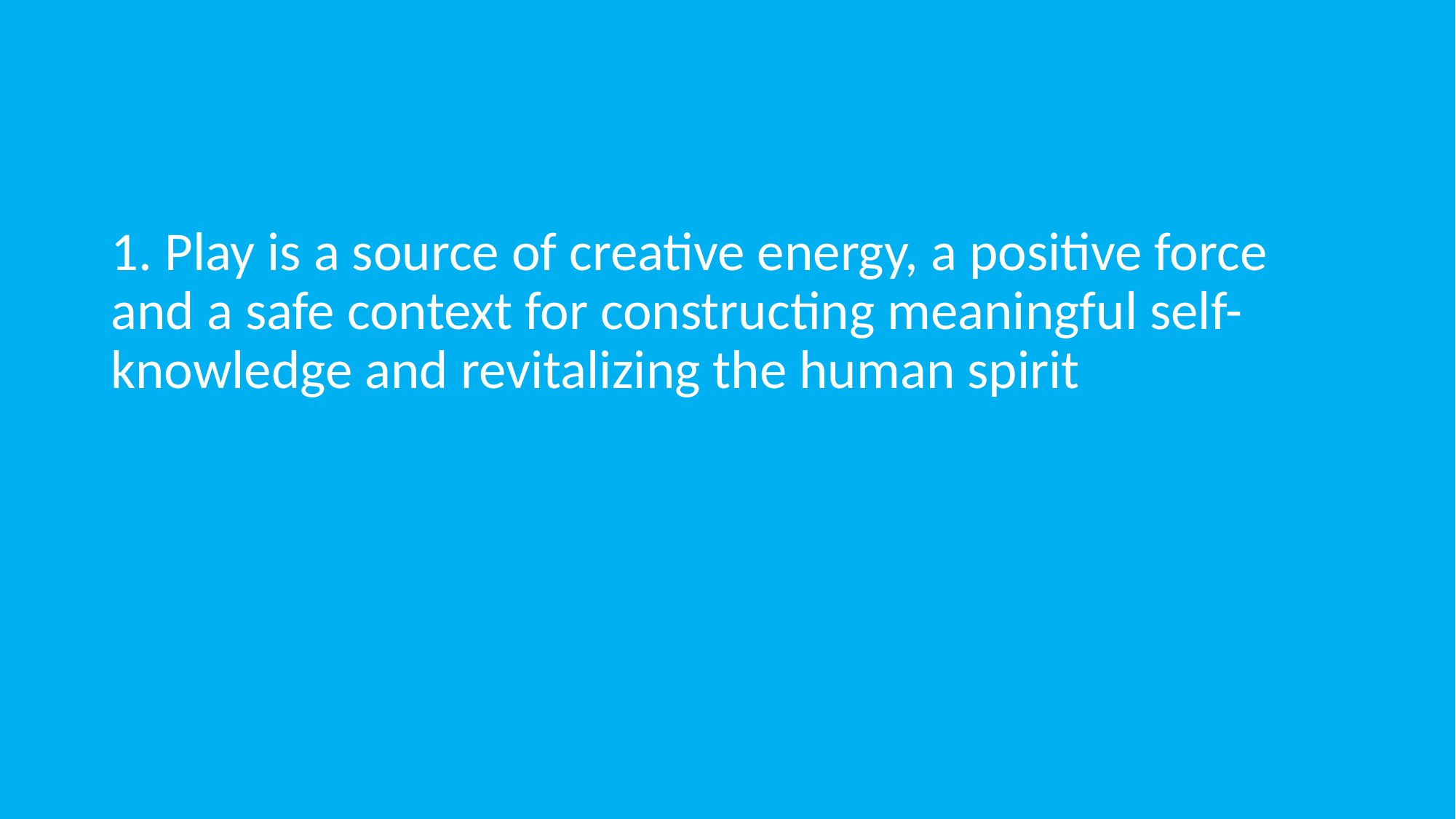

1. Play is a source of creative energy, a positive force and a safe context for constructing meaningful self-knowledge and revitalizing the human spirit